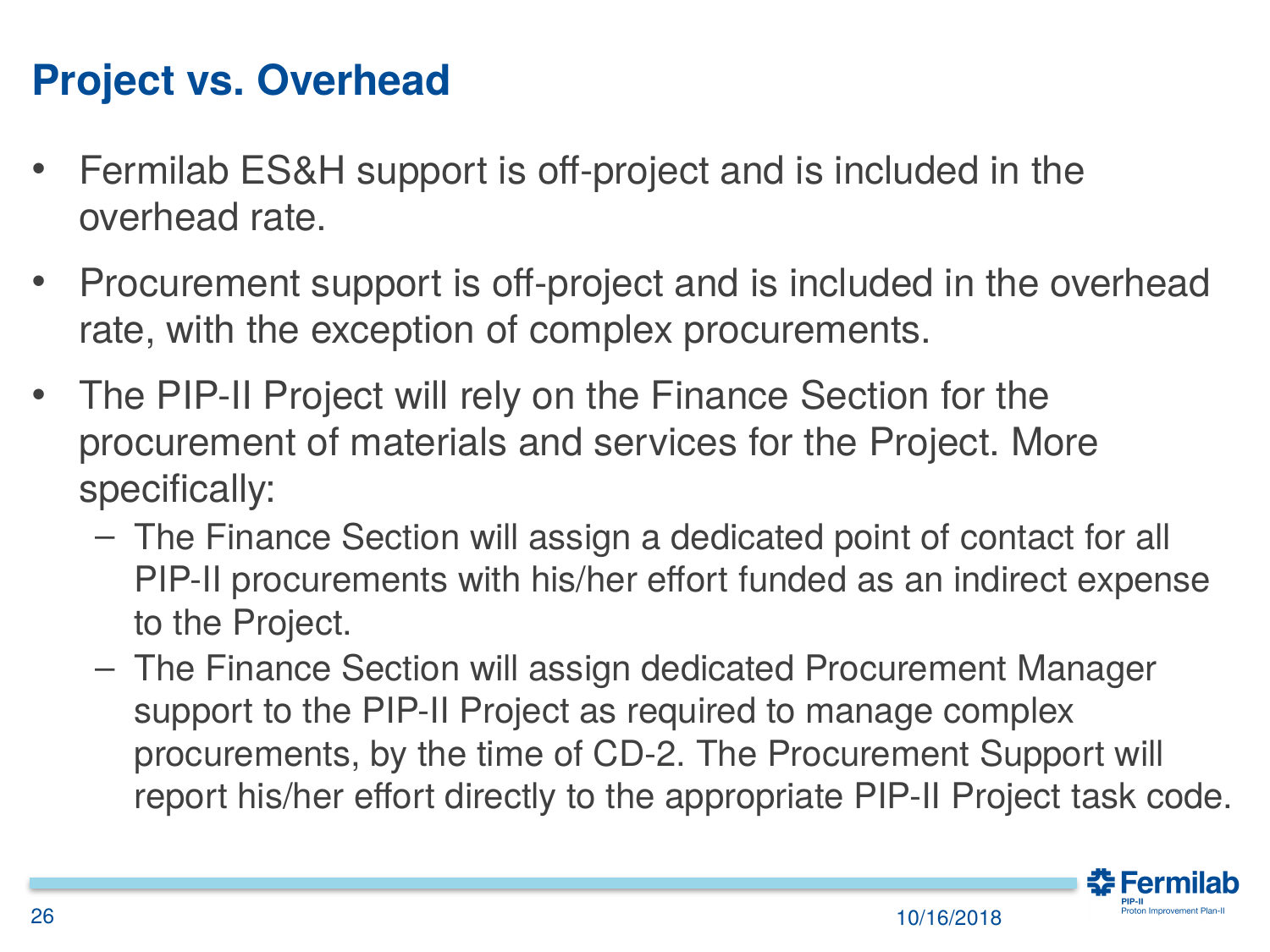

# Project vs. Overhead
Fermilab ES&H support is off-project and is included in the overhead rate.
Procurement support is off-project and is included in the overhead rate, with the exception of complex procurements.
The PIP-II Project will rely on the Finance Section for the procurement of materials and services for the Project. More specifically:
The Finance Section will assign a dedicated point of contact for all PIP-II procurements with his/her effort funded as an indirect expense to the Project.
The Finance Section will assign dedicated Procurement Manager support to the PIP-II Project as required to manage complex procurements, by the time of CD-2. The Procurement Support will report his/her effort directly to the appropriate PIP-II Project task code.

26
10/16/2018